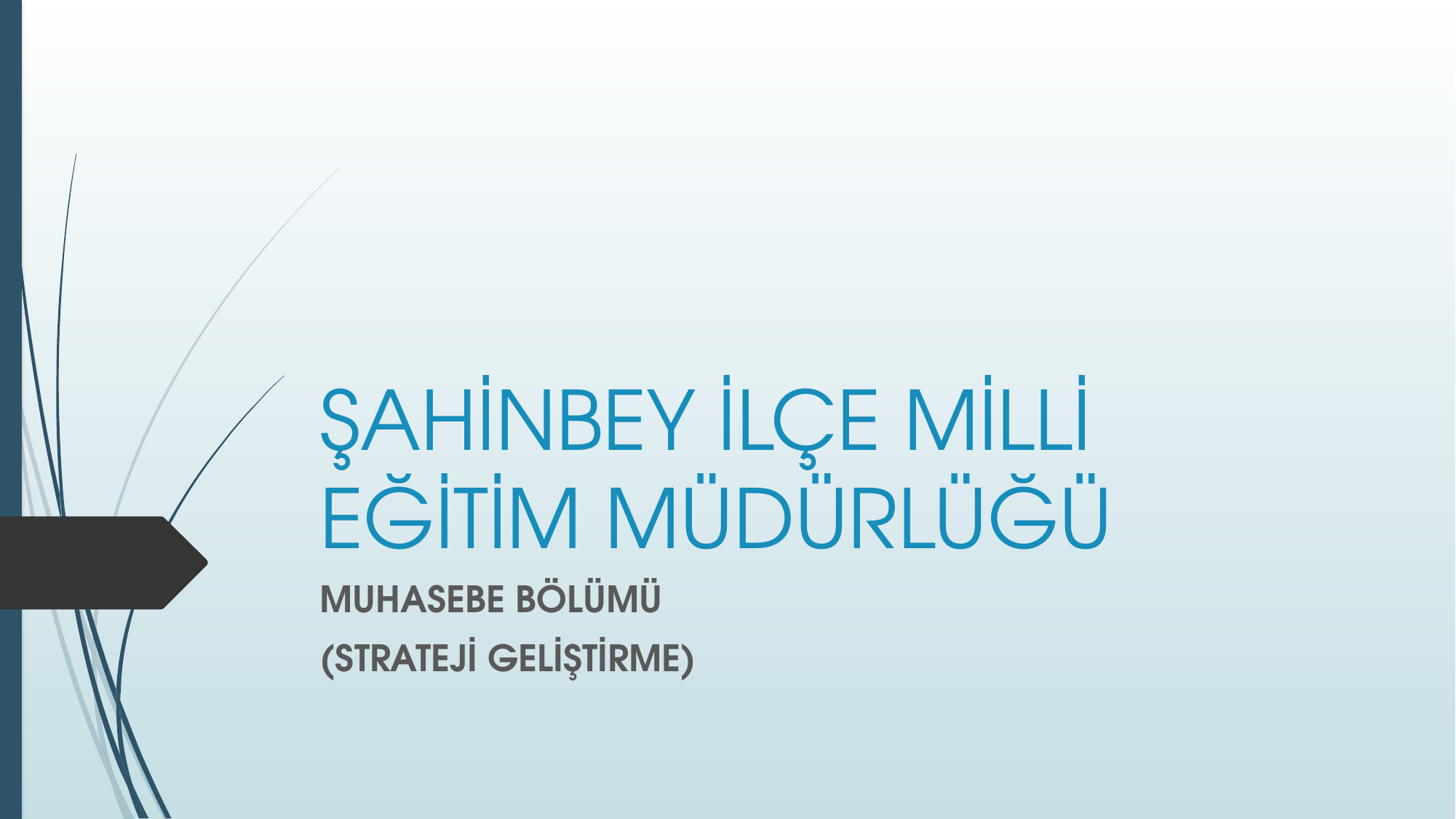

# ŞAHİNBEY İLÇE MİLLİ EĞİTİM MÜDÜRLÜĞÜ
MUHASEBE BÖLÜMÜ
(STRATEJİ GELİŞTİRME)